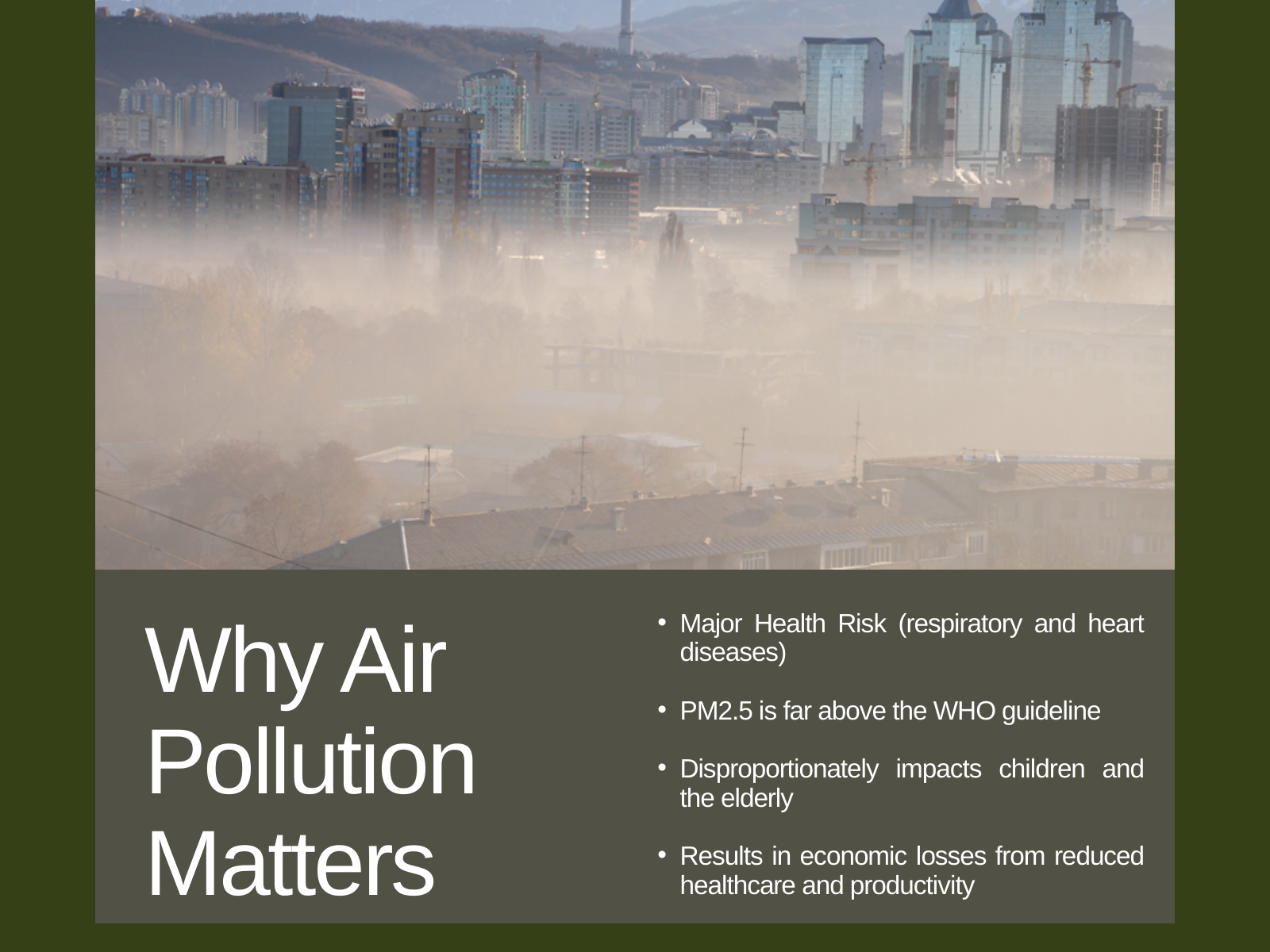

Why Air Pollution Matters
Major Health Risk (respiratory and heart diseases)

PM2.5 is far above the WHO guideline

Disproportionately impacts children and the elderly

Results in economic losses from reduced healthcare and productivity